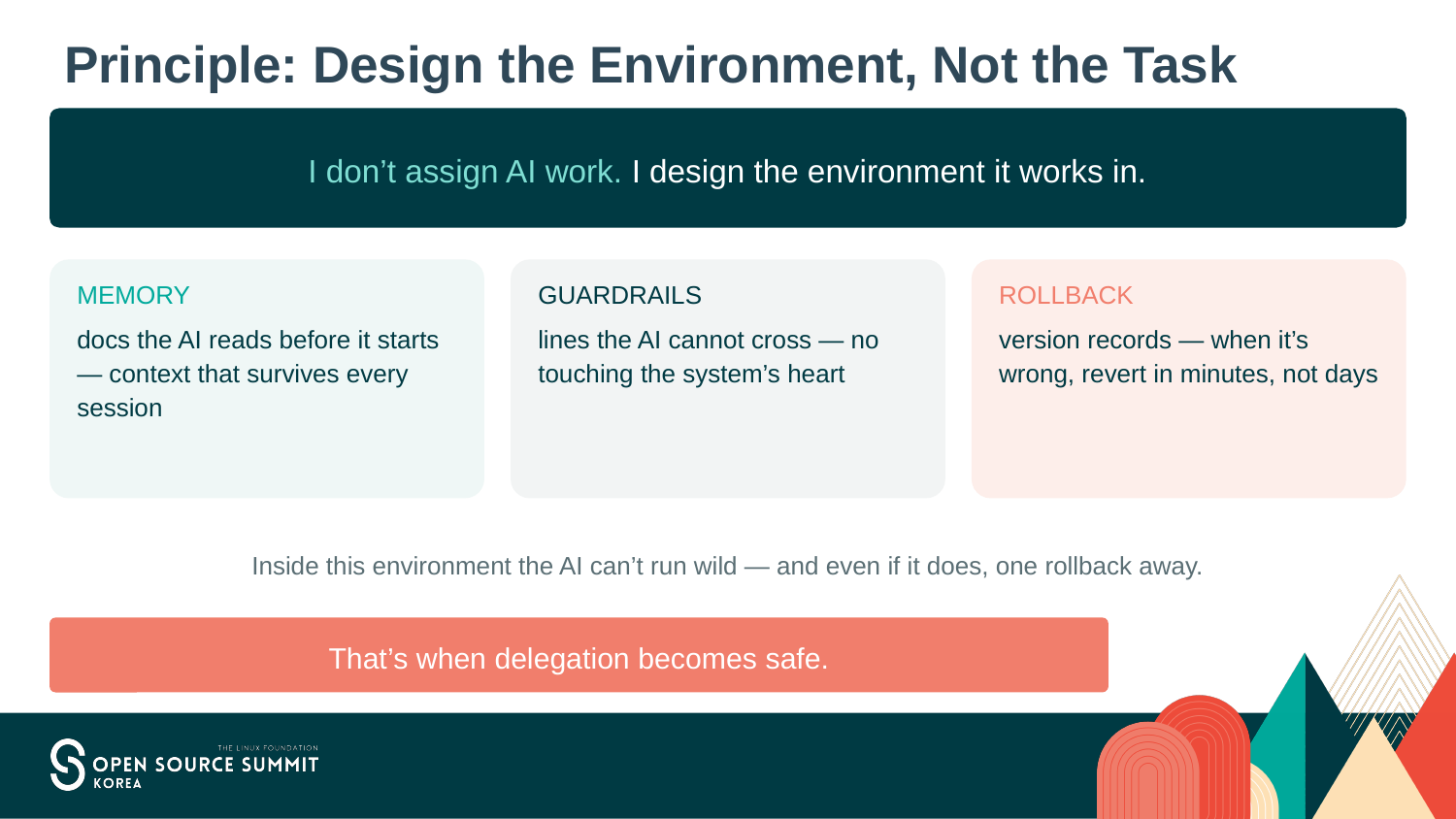

# Principle: Design the Environment, Not the Task
I don’t assign AI work. I design the environment it works in.
MEMORY
docs the AI reads before it starts — context that survives every session
GUARDRAILS
lines the AI cannot cross — no touching the system’s heart
ROLLBACK
version records — when it’s wrong, revert in minutes, not days
Inside this environment the AI can’t run wild — and even if it does, one rollback away.
That’s when delegation becomes safe.